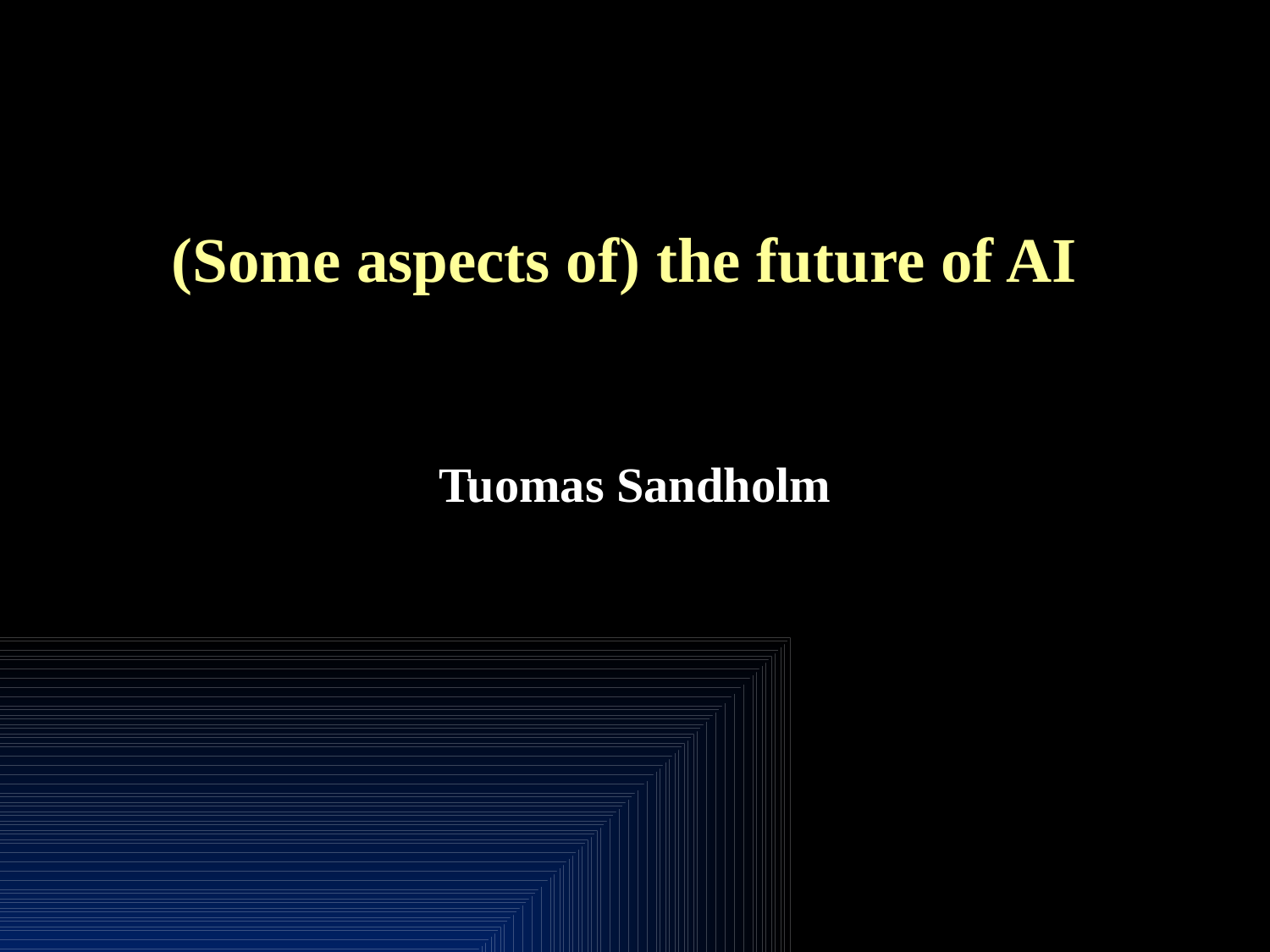

# (Some aspects of) the future of AI
Tuomas Sandholm